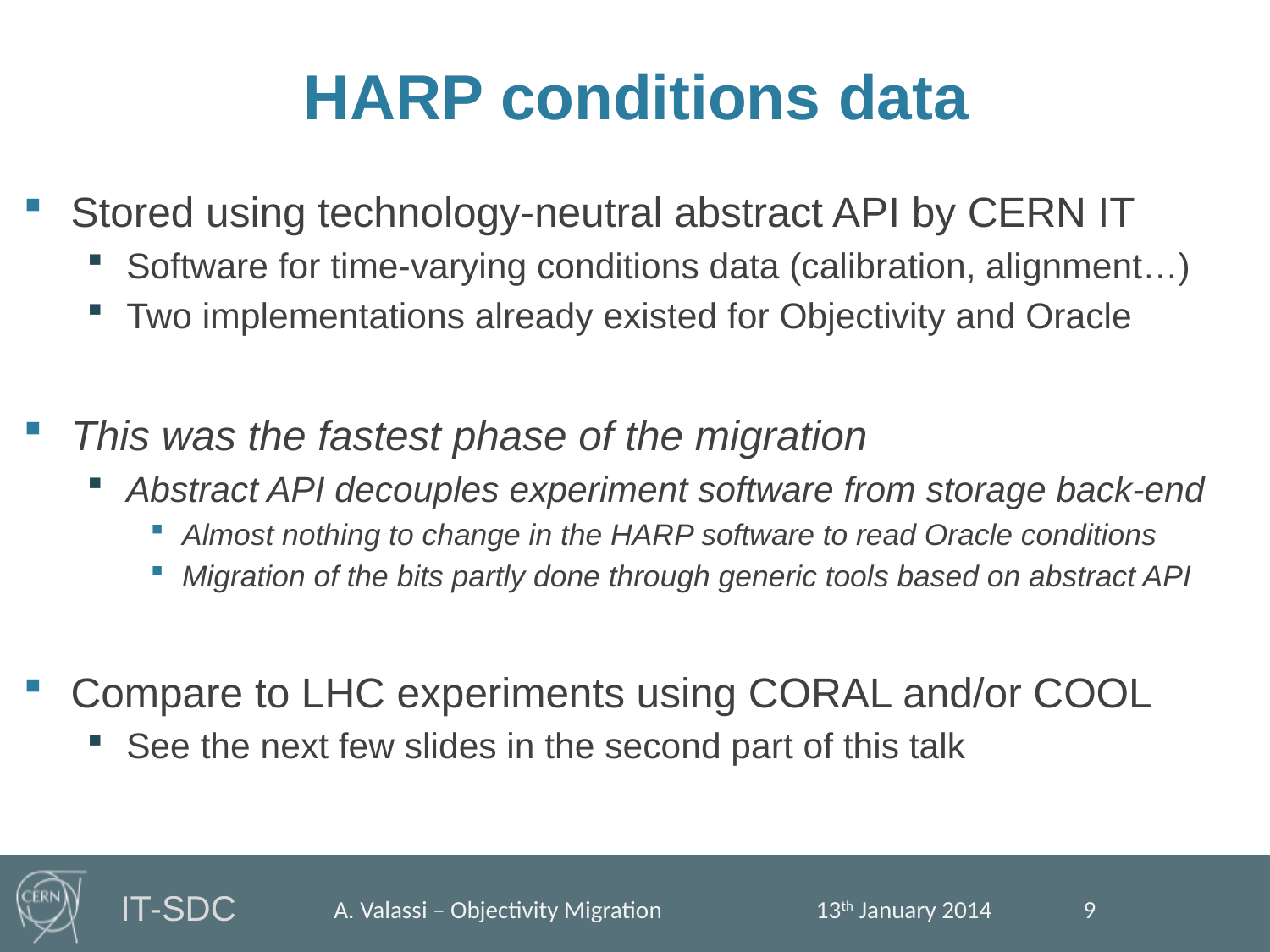

# HARP conditions data
Stored using technology-neutral abstract API by CERN IT
Software for time-varying conditions data (calibration, alignment…)
Two implementations already existed for Objectivity and Oracle

This was the fastest phase of the migration
Abstract API decouples experiment software from storage back-end
Almost nothing to change in the HARP software to read Oracle conditions
Migration of the bits partly done through generic tools based on abstract API

Compare to LHC experiments using CORAL and/or COOL
See the next few slides in the second part of this talk